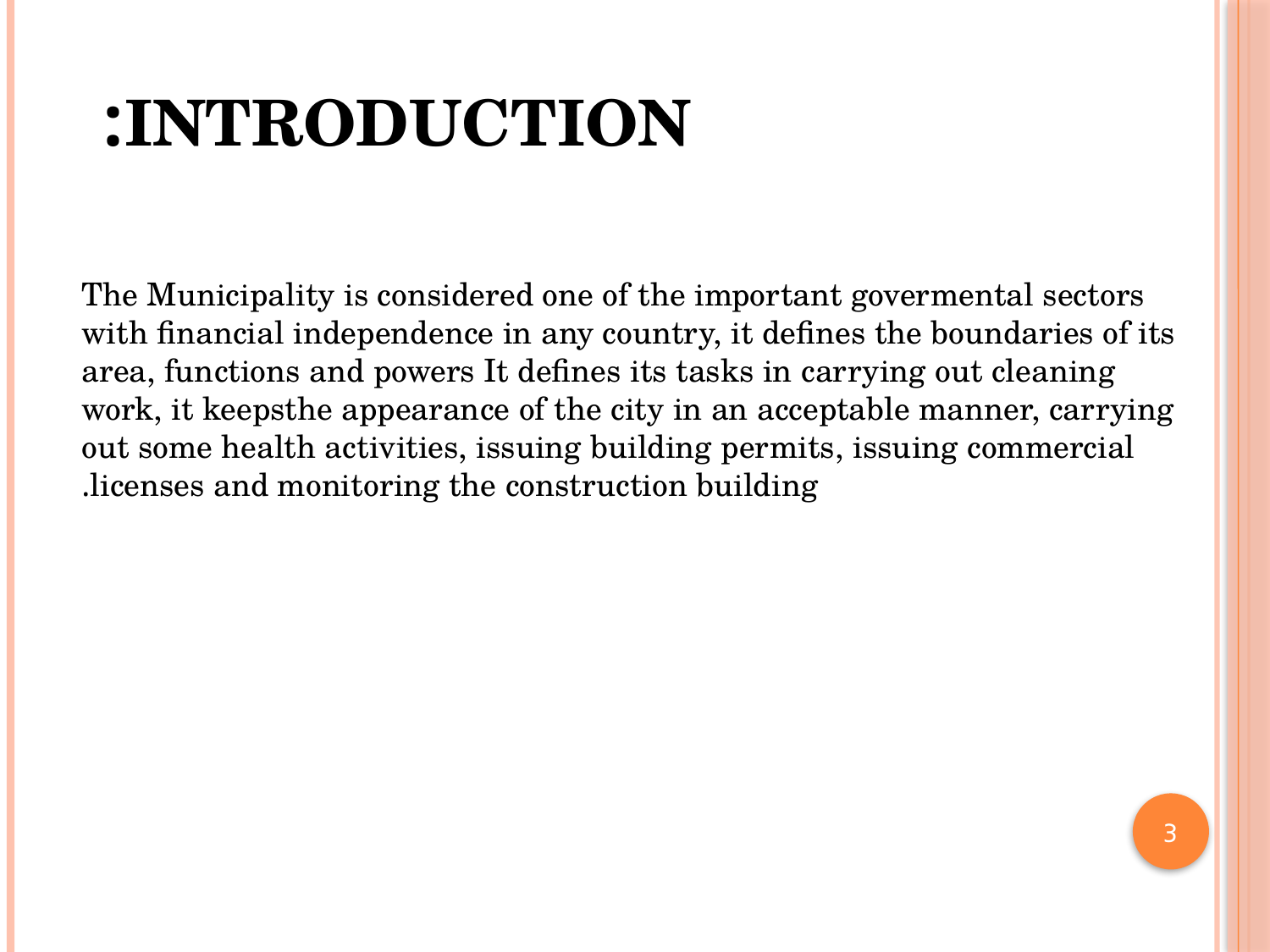

INTRODUCTION:

The Municipality is considered one of the important govermental sectors with financial independence in any country, it defines the boundaries of its area, functions and powers It defines its tasks in carrying out cleaning work, it keepsthe appearance of the city in an acceptable manner, carrying out some health activities, issuing building permits, issuing commercial licenses and monitoring the construction building.

3